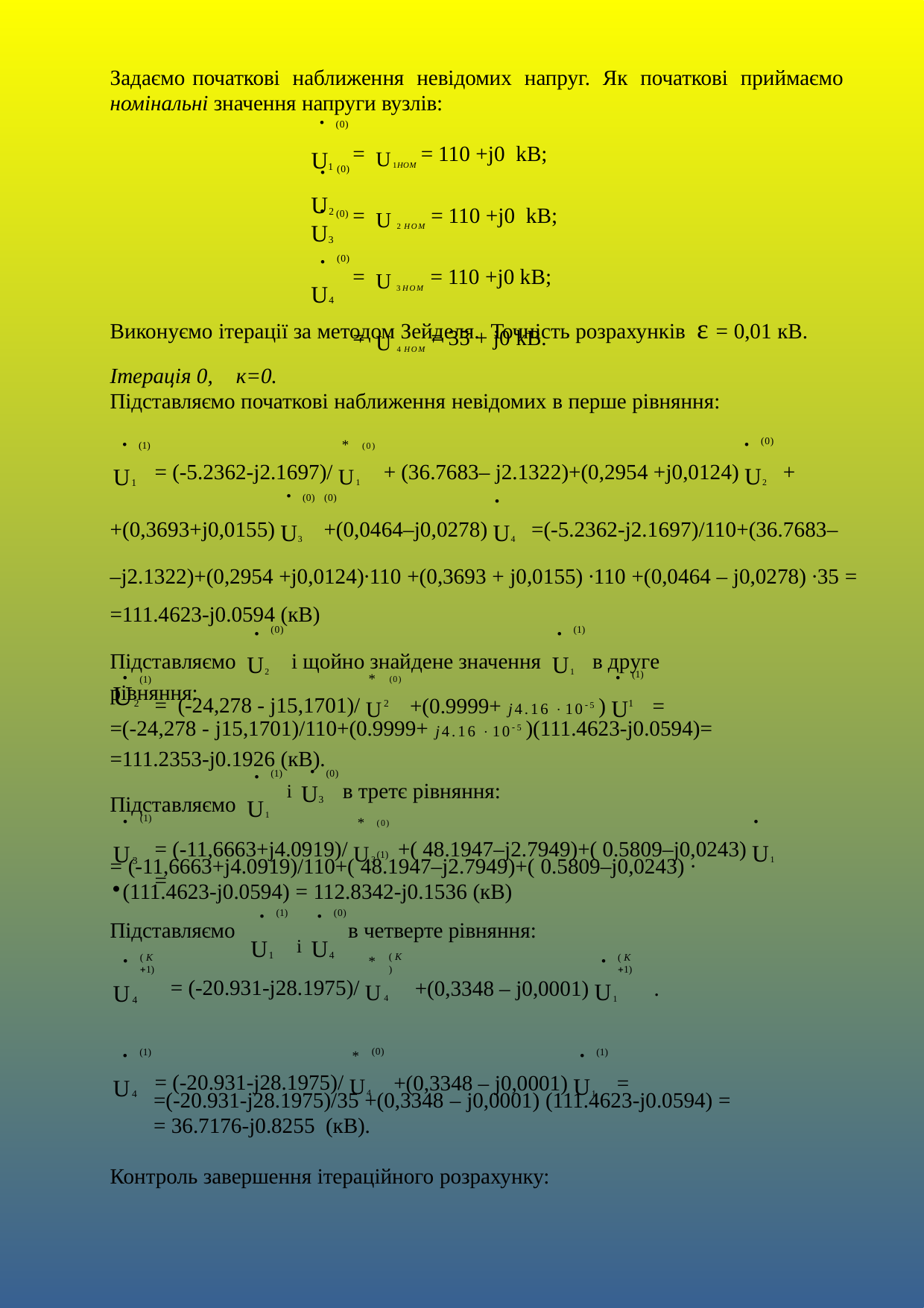

Задаємо початкові наближення невідомих напруг. Як початкові приймаємо
номінальні значення напруги вузлів:
(0)
=  U1HOM  = 110 +j0  kB;
=  U2 HOM  = 110 +j0  kB;
=  U3HOM  = 110 +j0 kB;
=  U4 HOM  = 35 + j0 kB.
U1
(0)
•
U2
(0)
U3
(0)
•
U4
Виконуємо ітерації за методом Зейделя. Точність розрахунків ε = 0,01 кВ.
Ітерація 0,	к=0.
Підставляємо початкові наближення невідомих в перше рівняння:
(1)	(0)
(0)
*
•
•
= (-5.2362-j2.1697)/ U1	+ (36.7683– j2.1322)+(0,2954 +j0,0124) U2	+
U1
(0)	(0)
•
+(0,3693+j0,0155) U3	+(0,0464–j0,0278) U4	=(-5.2362-j2.1697)/110+(36.7683–
–j2.1322)+(0,2954 +j0,0124)∙110 +(0,3693 + j0,0155) ∙110 +(0,0464 – j0,0278) ∙35 =
=111.4623-j0.0594 (кВ)
(0)	(1)
•	•
Підставляємо  U2	і щойно знайдене значення  U1	в друге рівняння:
(1)
(1)	(0)
*
•
•
+(0.9999+ j4.16 ⋅10−5 ) U	=
=  (-24,278 - j15,1701)/ U
U
2	2	1
=(-24,278 - j15,1701)/110+(0.9999+ j4.16 ⋅10−5 )(111.4623-j0.0594)=
=111.2353-j0.1926 (кВ).
(1)
(0)
і  U3
•
Підставляємо  U1
в третє рівняння:
(0)	(1)
(1)
*
•
•
= (-11,6663+j4.0919)/ U3	+( 48.1947–j2.7949)+( 0.5809–j0,0243) U1	=
U3
= (-11,6663+j4.0919)/110+( 48.1947–j2.7949)+( 0.5809–j0,0243) ∙
(111.4623-j0.0594) = 112.8342-j0.1536 (кВ)
(1)	(0)
•	•
Підставляємо
в четверте рівняння:
U1	і  U4
( K +1)
( K +1)
( K )
*
•
•
+(0,3348 – j0,0001) U1	.
= (-20.931-j28.1975)/ U4
U4
(1)
(1)
(0)
*
•
•
+(0,3348 – j0,0001) U1	=
= (-20.931-j28.1975)/ U4
U4
=(-20.931-j28.1975)/35 +(0,3348 – j0,0001) (111.4623-j0.0594) =
= 36.7176-j0.8255  (кВ).

Контроль завершення ітераційного розрахунку: